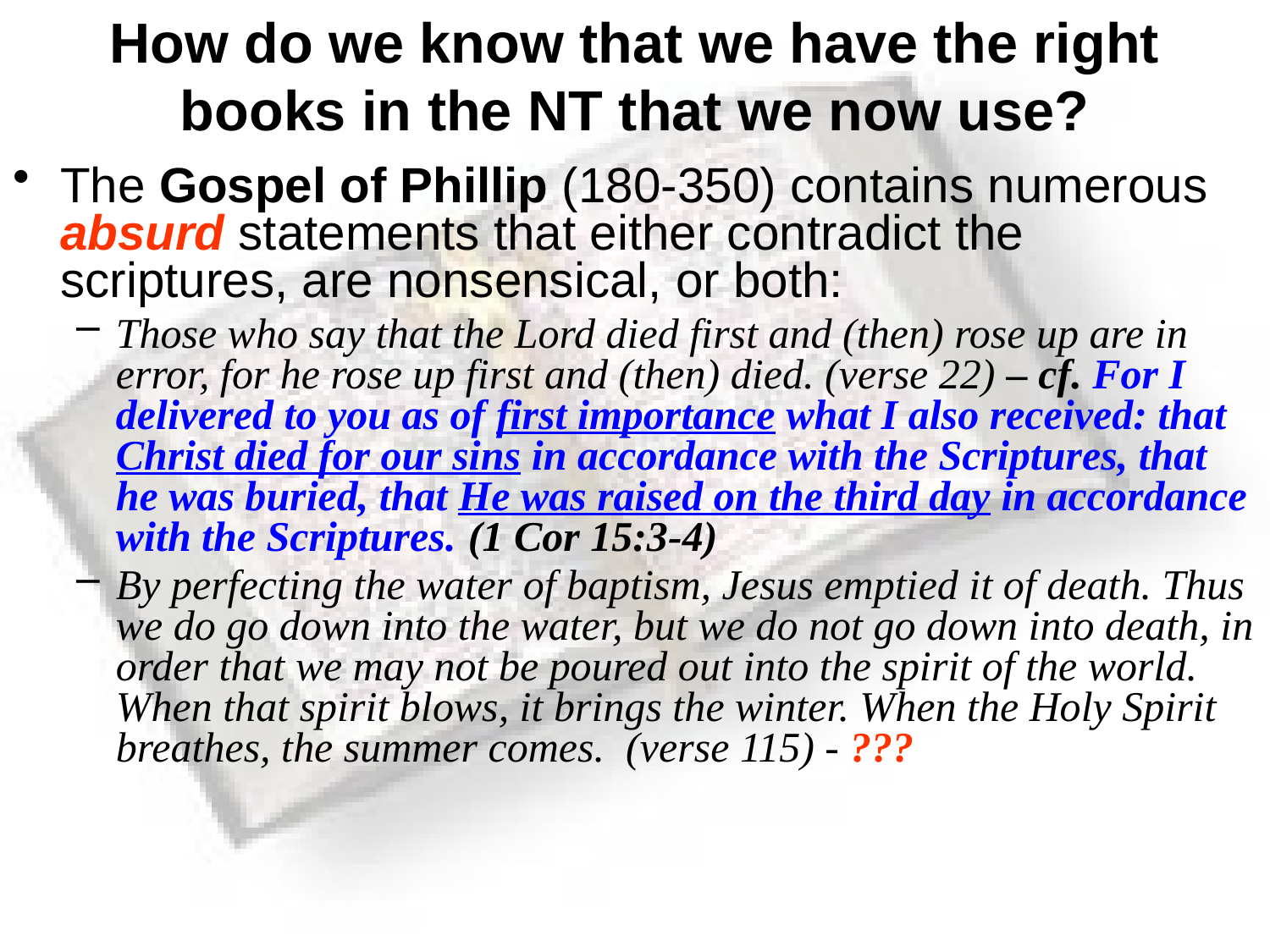

# How do we know that we have the right books in the NT that we now use?
The Gospel of Phillip (180-350) contains numerous absurd statements that either contradict the scriptures, are nonsensical, or both:
Those who say that the Lord died first and (then) rose up are in error, for he rose up first and (then) died. (verse 22) – cf. For I delivered to you as of first importance what I also received: that Christ died for our sins in accordance with the Scriptures, that he was buried, that He was raised on the third day in accordance with the Scriptures. (1 Cor 15:3-4)
By perfecting the water of baptism, Jesus emptied it of death. Thus we do go down into the water, but we do not go down into death, in order that we may not be poured out into the spirit of the world. When that spirit blows, it brings the winter. When the Holy Spirit breathes, the summer comes.  (verse 115) - ???